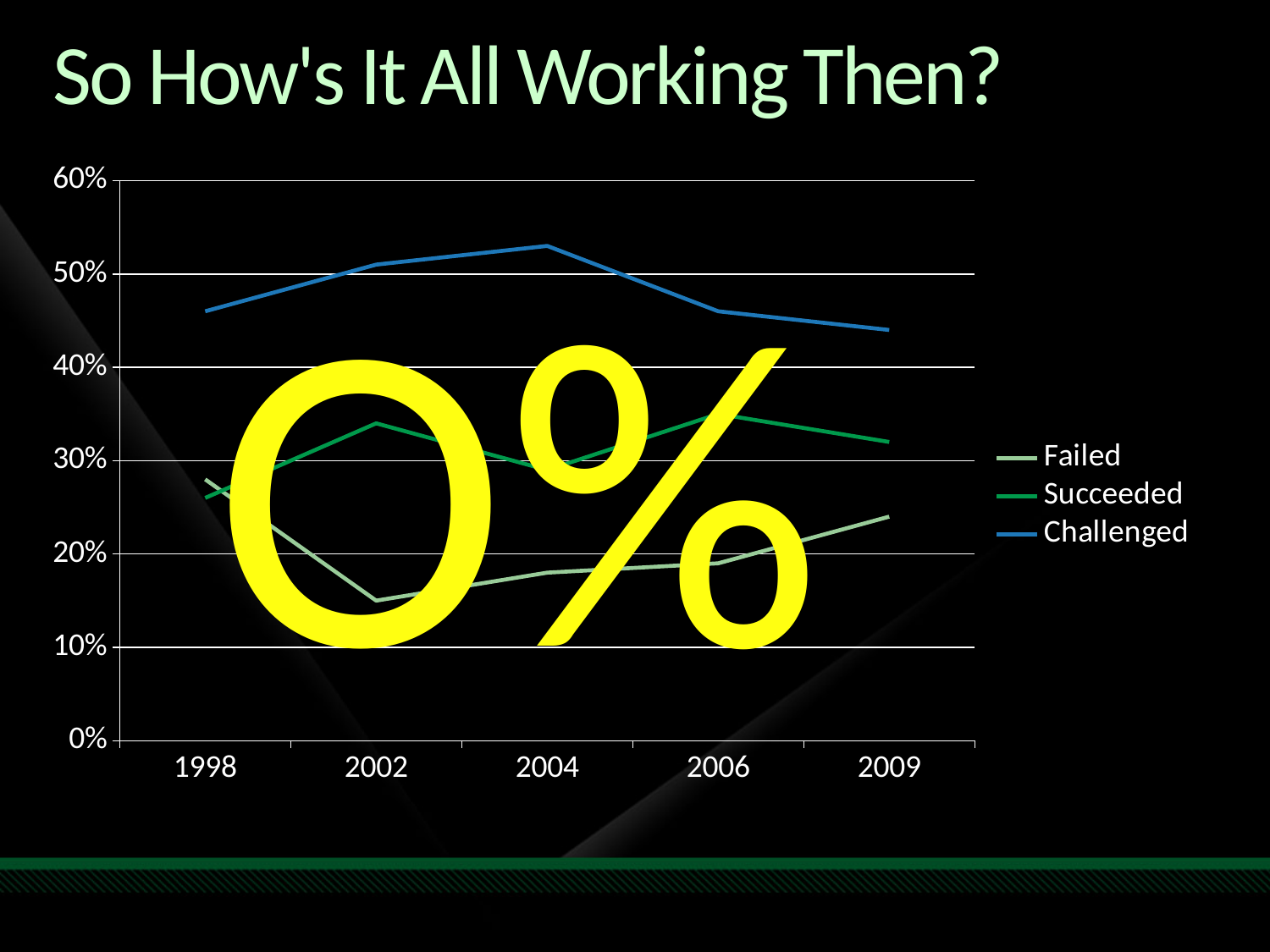

# So How's It All Working Then?

### Chart

| Category | Failed  | Succeeded  | Challenged  |
|---|---|---|---|
| 1998 | 0.2800000000000001 | 0.26 | 0.46 |
| 2002 | 0.15000000000000002 | 0.3400000000000001 | 0.51 |
| 2004 | 0.18000000000000002 | 0.29000000000000004 | 0.53 |
| 2006 | 0.19000000000000003 | 0.35000000000000003 | 0.46 |
| 2009 | 0.24000000000000002 | 0.32000000000000006 | 0.44000000000000006 |
O%